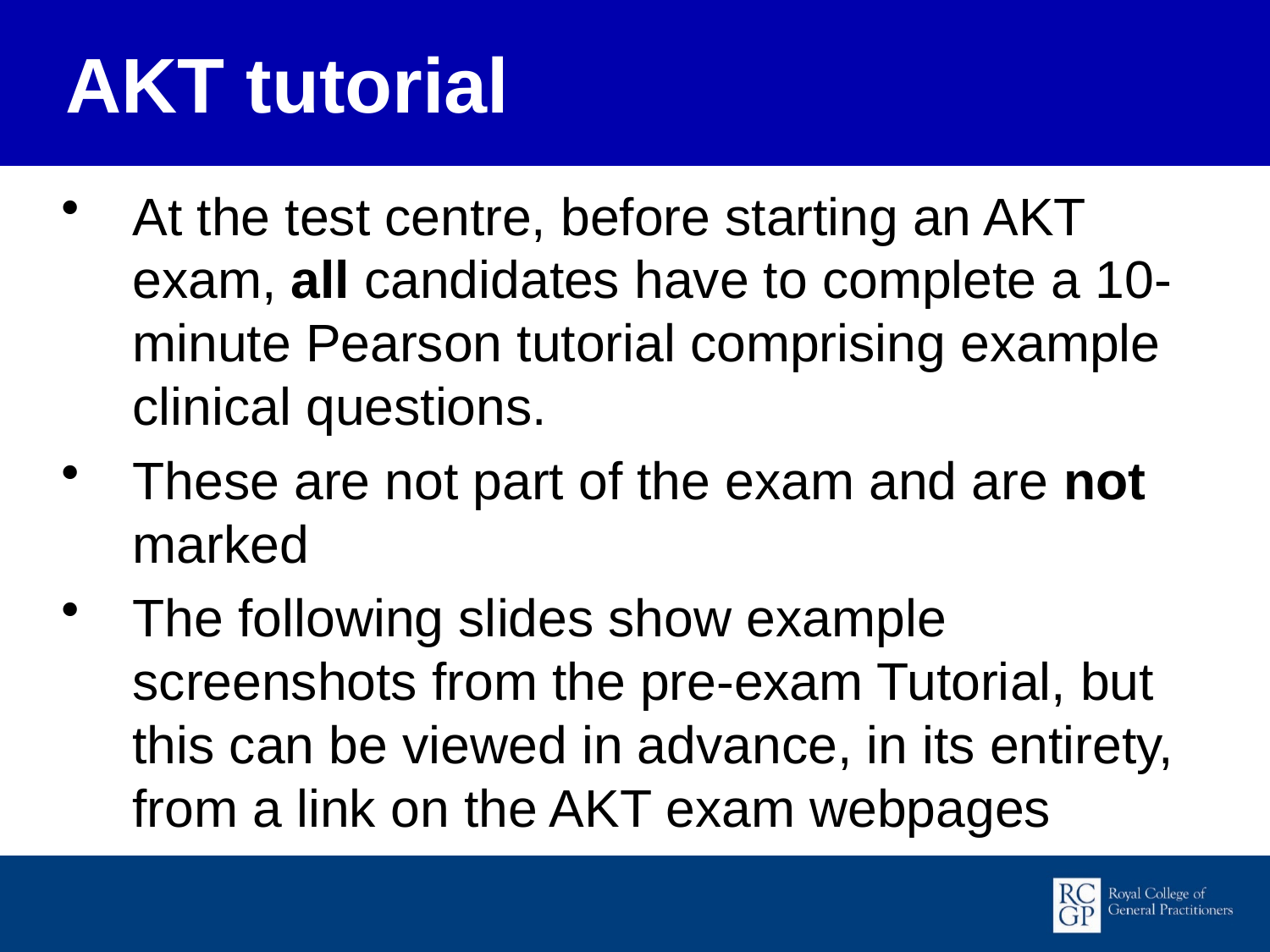

# AKT tutorial
At the test centre, before starting an AKT exam, all candidates have to complete a 10-minute Pearson tutorial comprising example clinical questions.
These are not part of the exam and are not marked
The following slides show example screenshots from the pre-exam Tutorial, but this can be viewed in advance, in its entirety, from a link on the AKT exam webpages